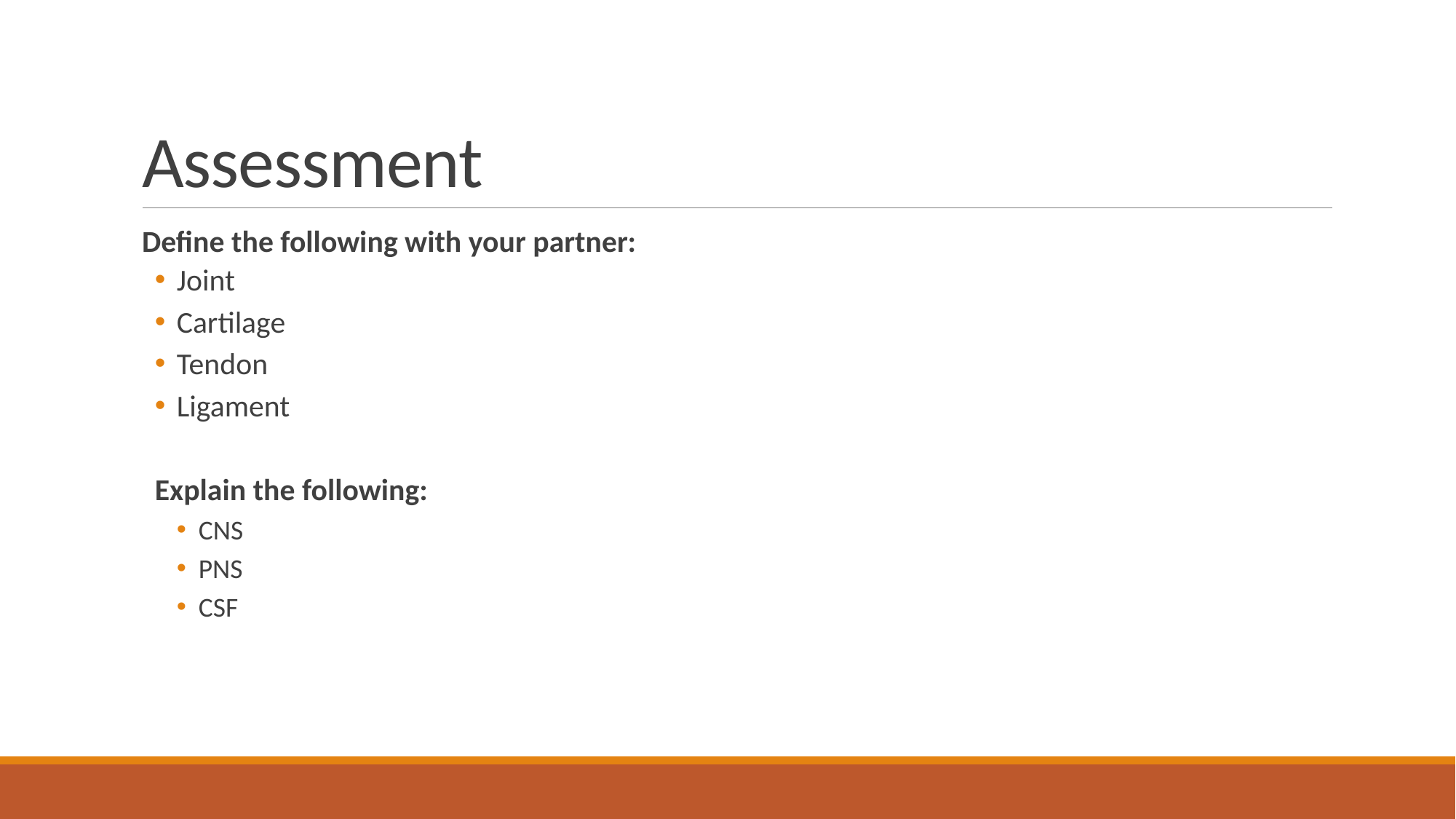

# Assessment
Define the following with your partner:
Joint
Cartilage
Tendon
Ligament

Explain the following:
CNS
PNS
CSF